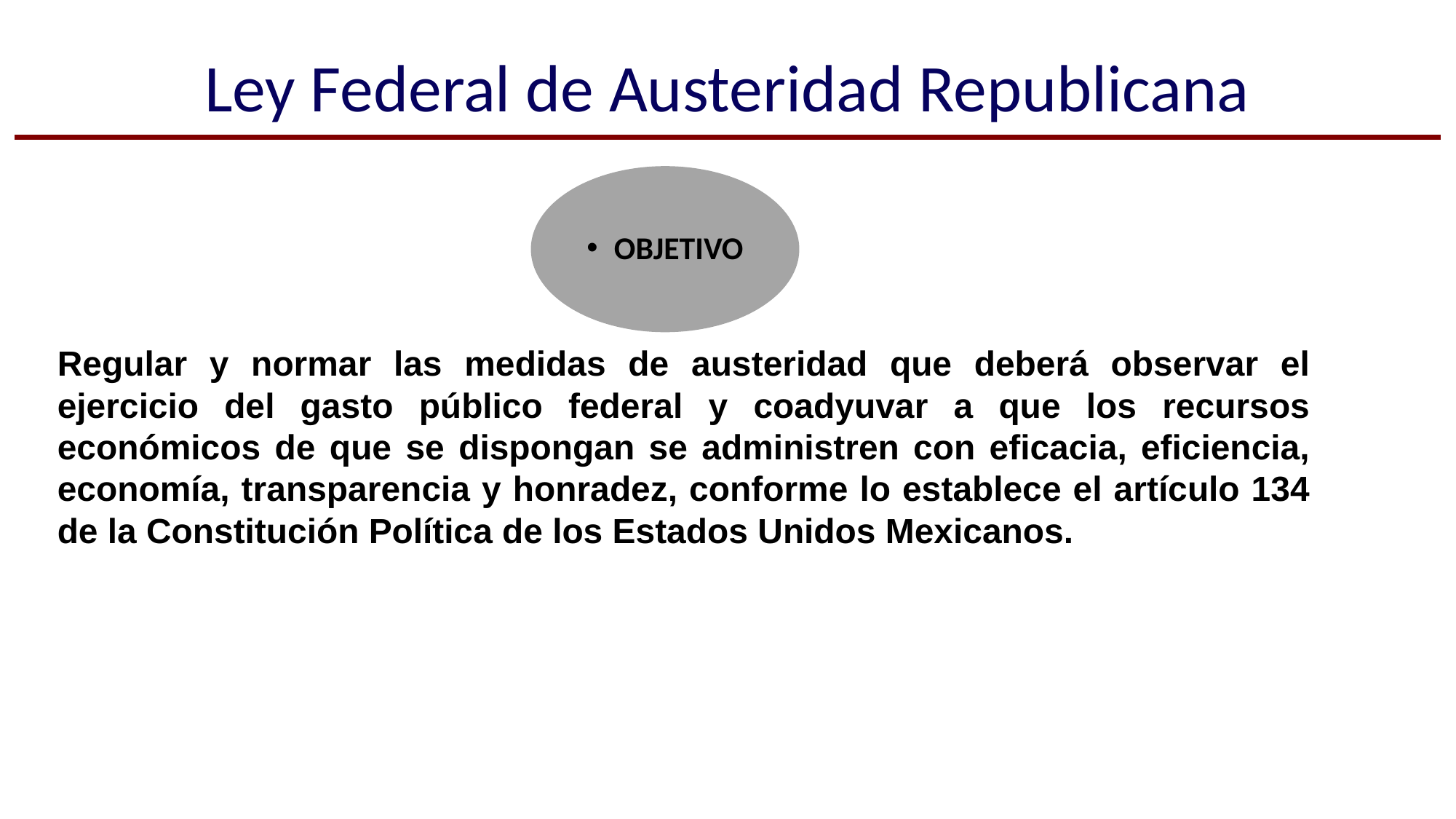

# Ley Federal de Austeridad Republicana

OBJETIVO
Regular y normar las medidas de austeridad que deberá observar el ejercicio del gasto público federal y coadyuvar a que los recursos económicos de que se dispongan se administren con eficacia, eficiencia, economía, transparencia y honradez, conforme lo establece el artículo 134 de la Constitución Política de los Estados Unidos Mexicanos.